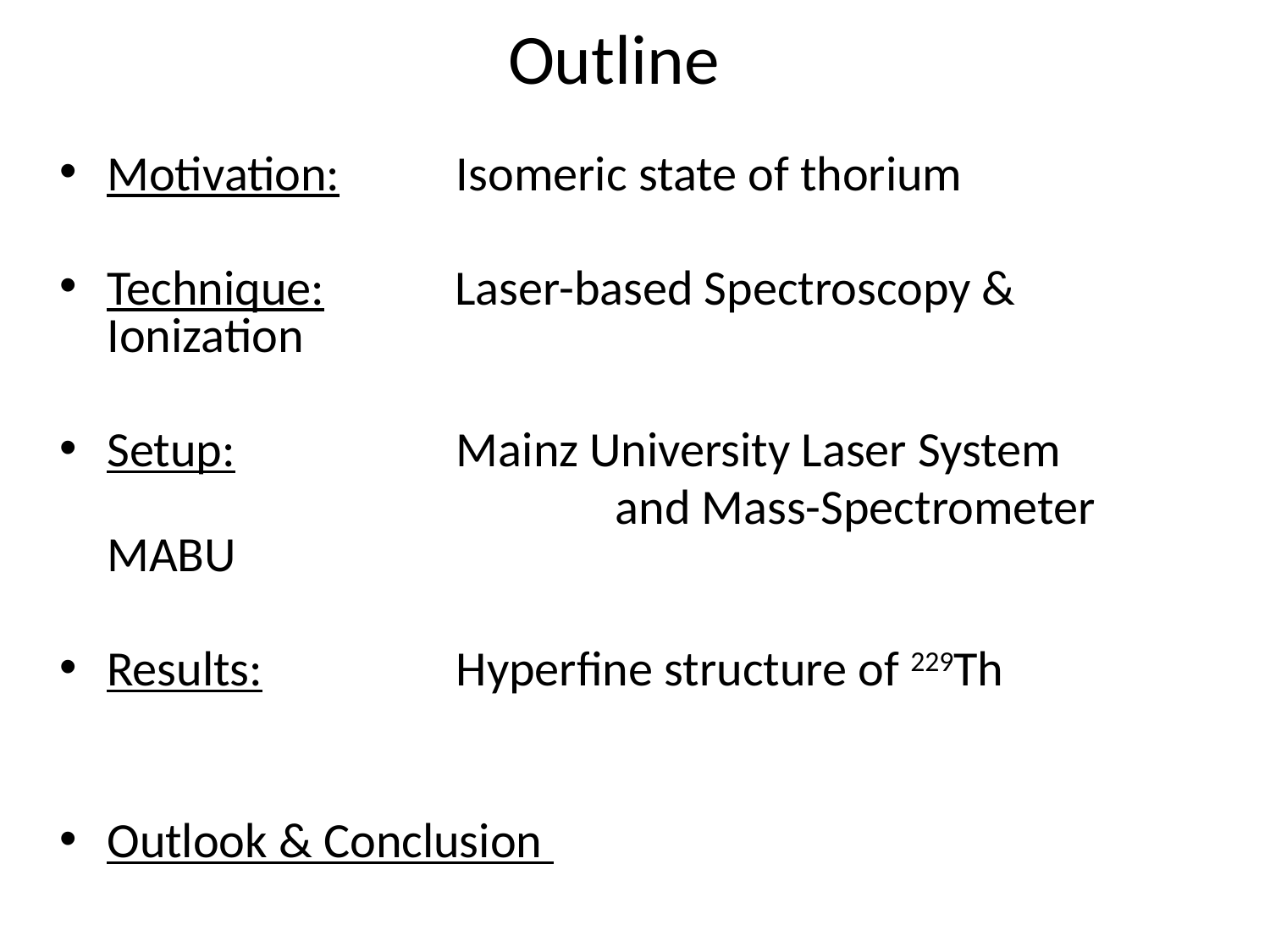

# Outline
Motivation: 		Isomeric state of thorium

Technique: 	 Laser-based Spectroscopy & Ionization

Setup: 	Mainz University Laser System
					and Mass-Spectrometer MABU

Results: 	Hyperfine structure of 229Th

Outlook & Conclusion